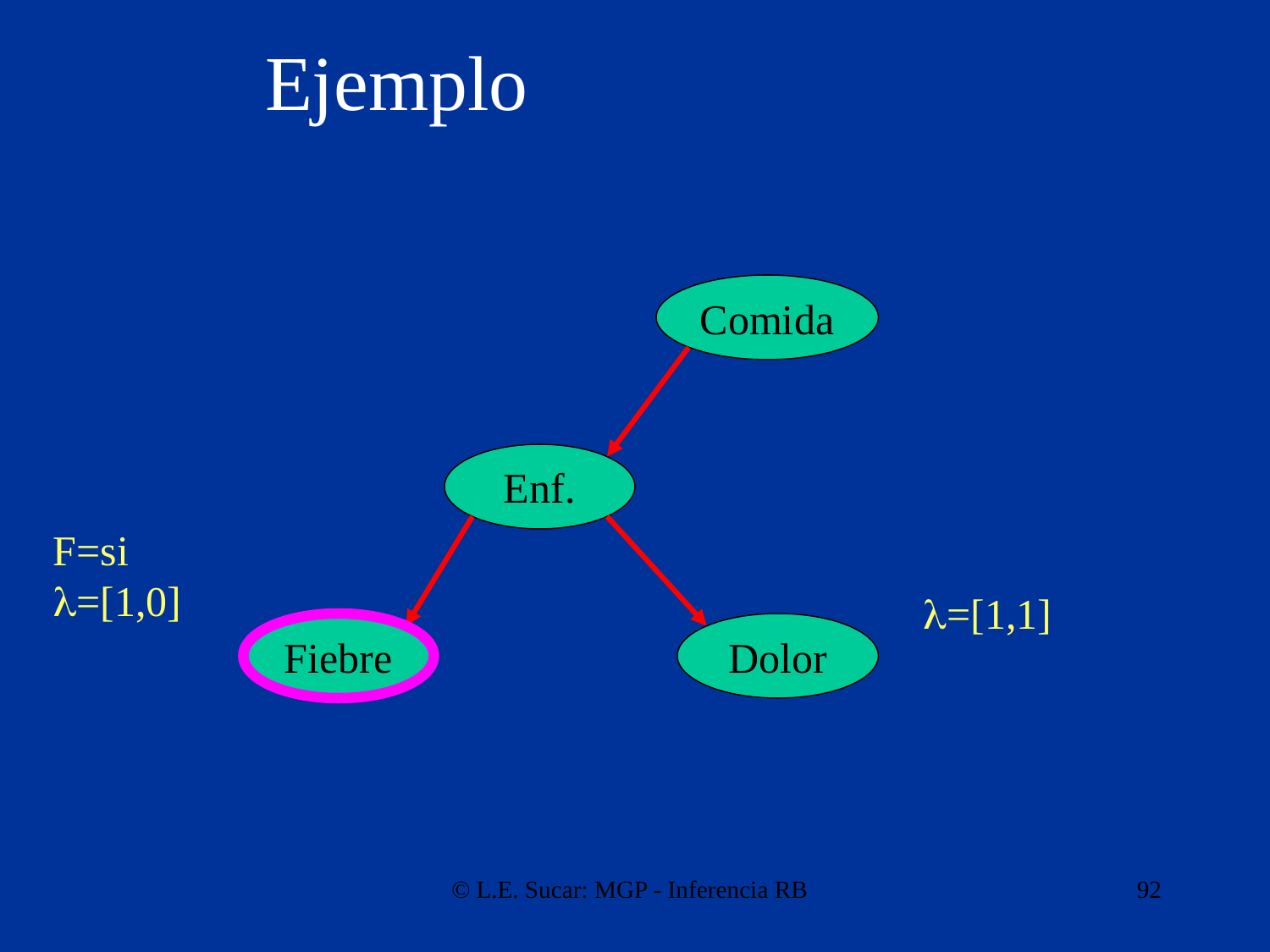

# Ejemplo
Comida
Enf.
F=si
λ=[1,0]
λ=[1,1]
Fiebre

Dolor
© L.E. Sucar: MGP - Inferencia RB
92